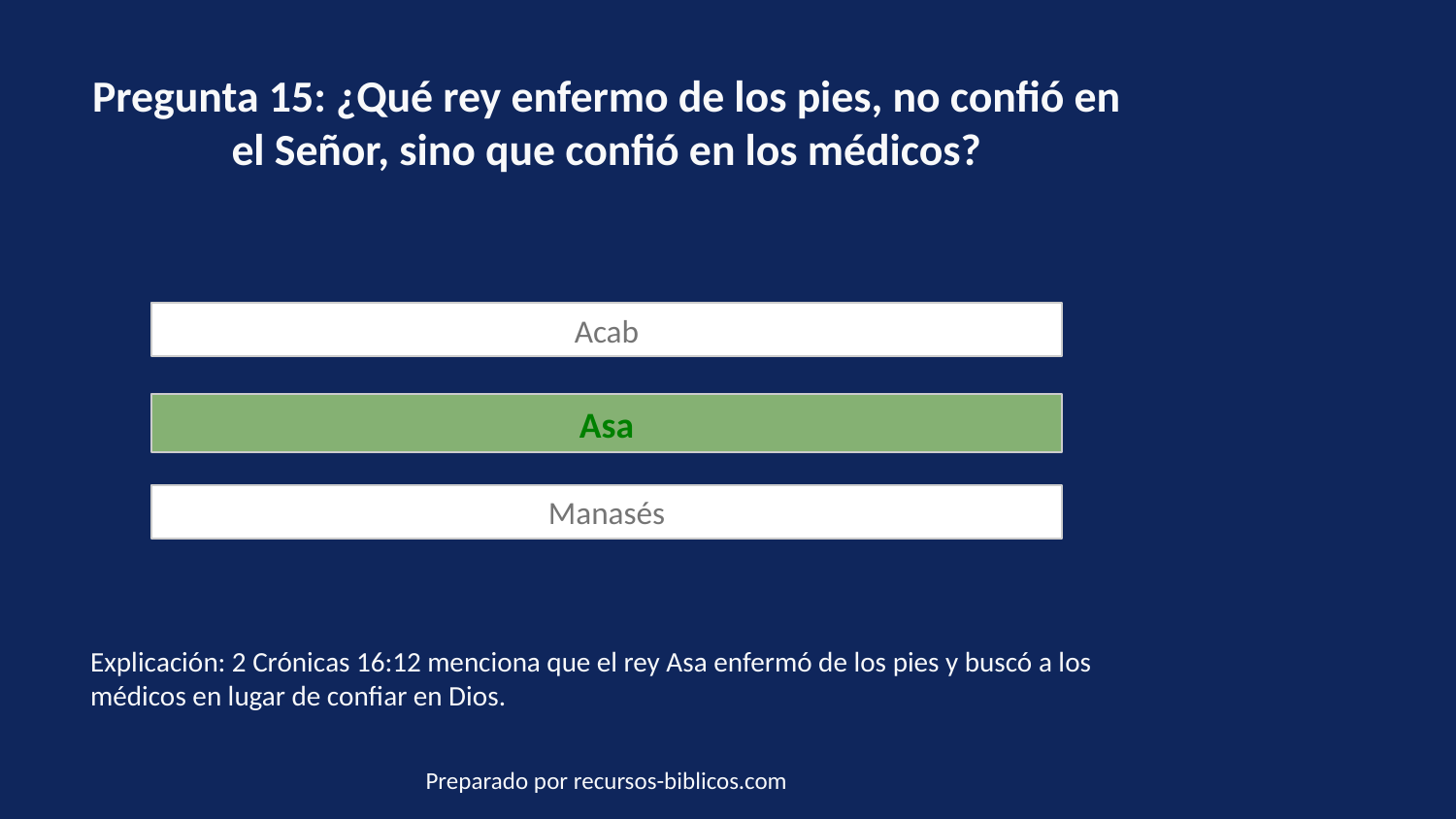

Pregunta 15: ¿Qué rey enfermo de los pies, no confió en el Señor, sino que confió en los médicos?
Acab
Asa
Manasés
Explicación: 2 Crónicas 16:12 menciona que el rey Asa enfermó de los pies y buscó a los médicos en lugar de confiar en Dios.
Preparado por recursos-biblicos.com